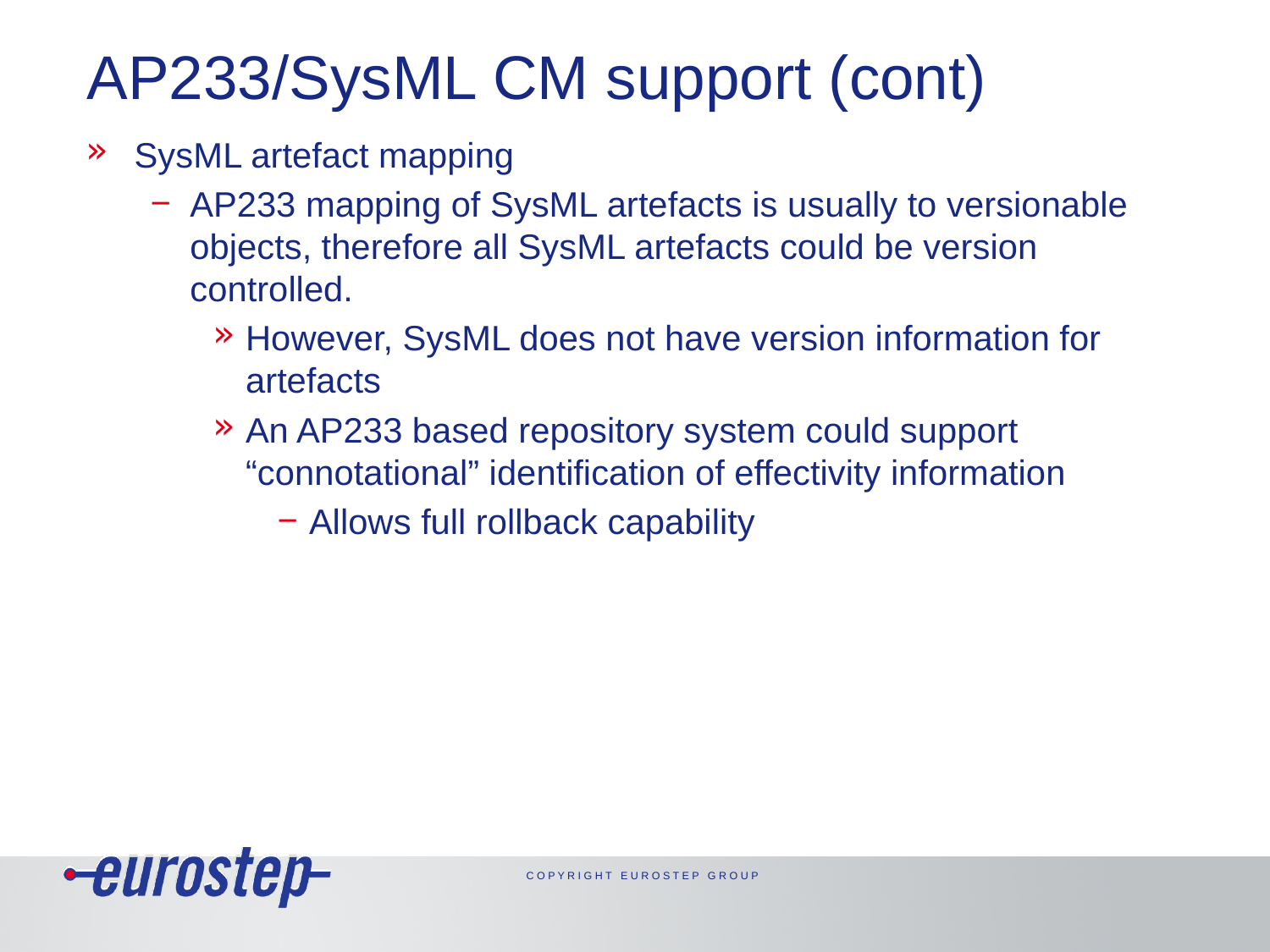

# AP233/SysML CM support (cont)
SysML artefact mapping
AP233 mapping of SysML artefacts is usually to versionable objects, therefore all SysML artefacts could be version controlled.
However, SysML does not have version information for artefacts
An AP233 based repository system could support “connotational” identification of effectivity information
Allows full rollback capability